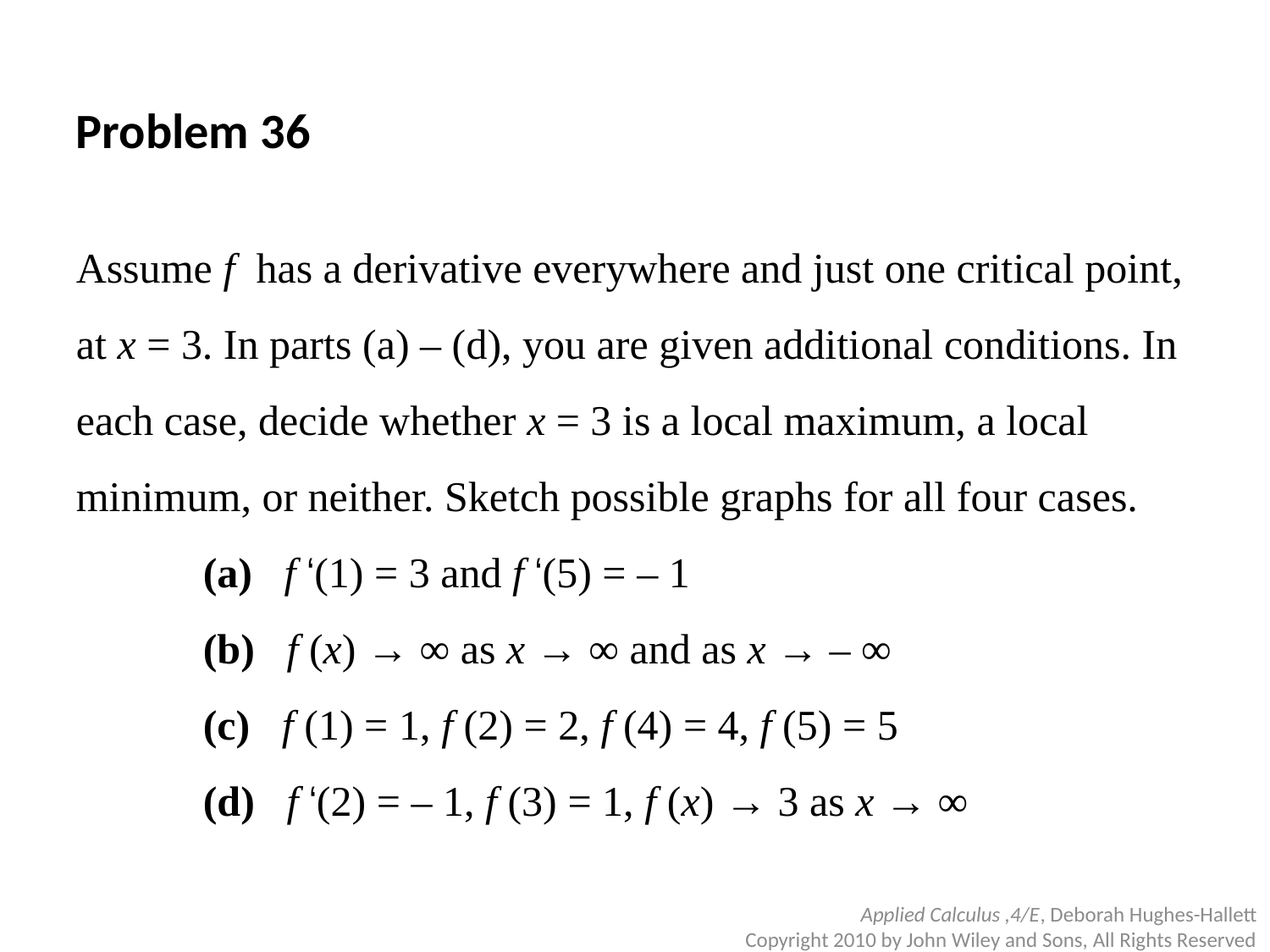

Problem 36

Assume f  has a derivative everywhere and just one critical point, at x = 3. In parts (a) – (d), you are given additional conditions. In each case, decide whether x = 3 is a local maximum, a local minimum, or neither. Sketch possible graphs for all four cases.
	(a)   f ‘(1) = 3 and f ‘(5) = – 1
	(b)   f (x) → ∞ as x → ∞ and as x → – ∞
	(c)   f (1) = 1, f (2) = 2, f (4) = 4, f (5) = 5
	(d)   f ‘(2) = – 1, f (3) = 1, f (x) → 3 as x → ∞
Applied Calculus ,4/E, Deborah Hughes-Hallett
Copyright 2010 by John Wiley and Sons, All Rights Reserved